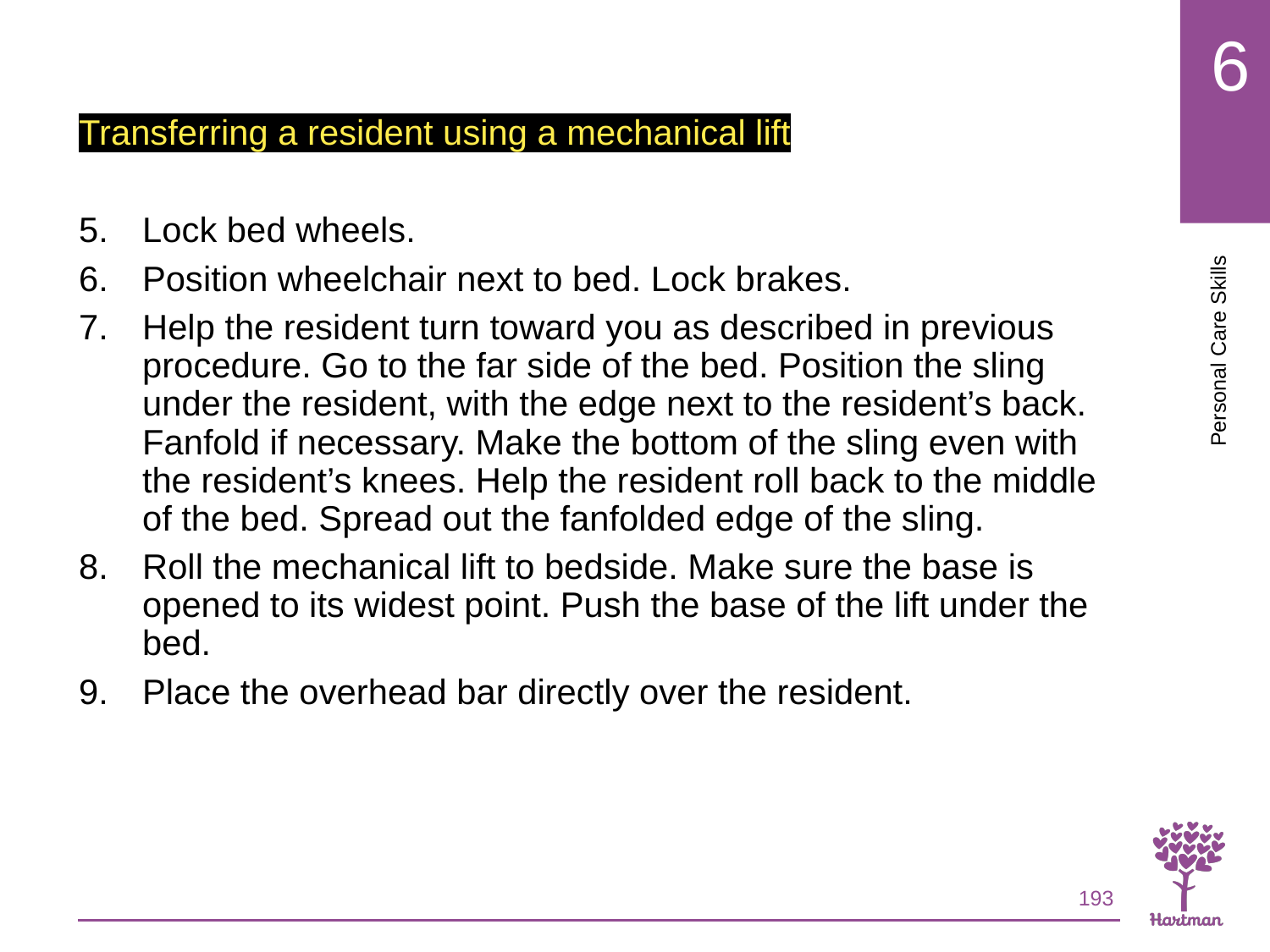

# LO8, content 39
Transferring a resident using a mechanical lift

Lock bed wheels.
Position wheelchair next to bed. Lock brakes.
Help the resident turn toward you as described in previous procedure. Go to the far side of the bed. Position the sling under the resident, with the edge next to the resident’s back. Fanfold if necessary. Make the bottom of the sling even with the resident’s knees. Help the resident roll back to the middle of the bed. Spread out the fanfolded edge of the sling.
Roll the mechanical lift to bedside. Make sure the base is opened to its widest point. Push the base of the lift under the bed.
Place the overhead bar directly over the resident.

193